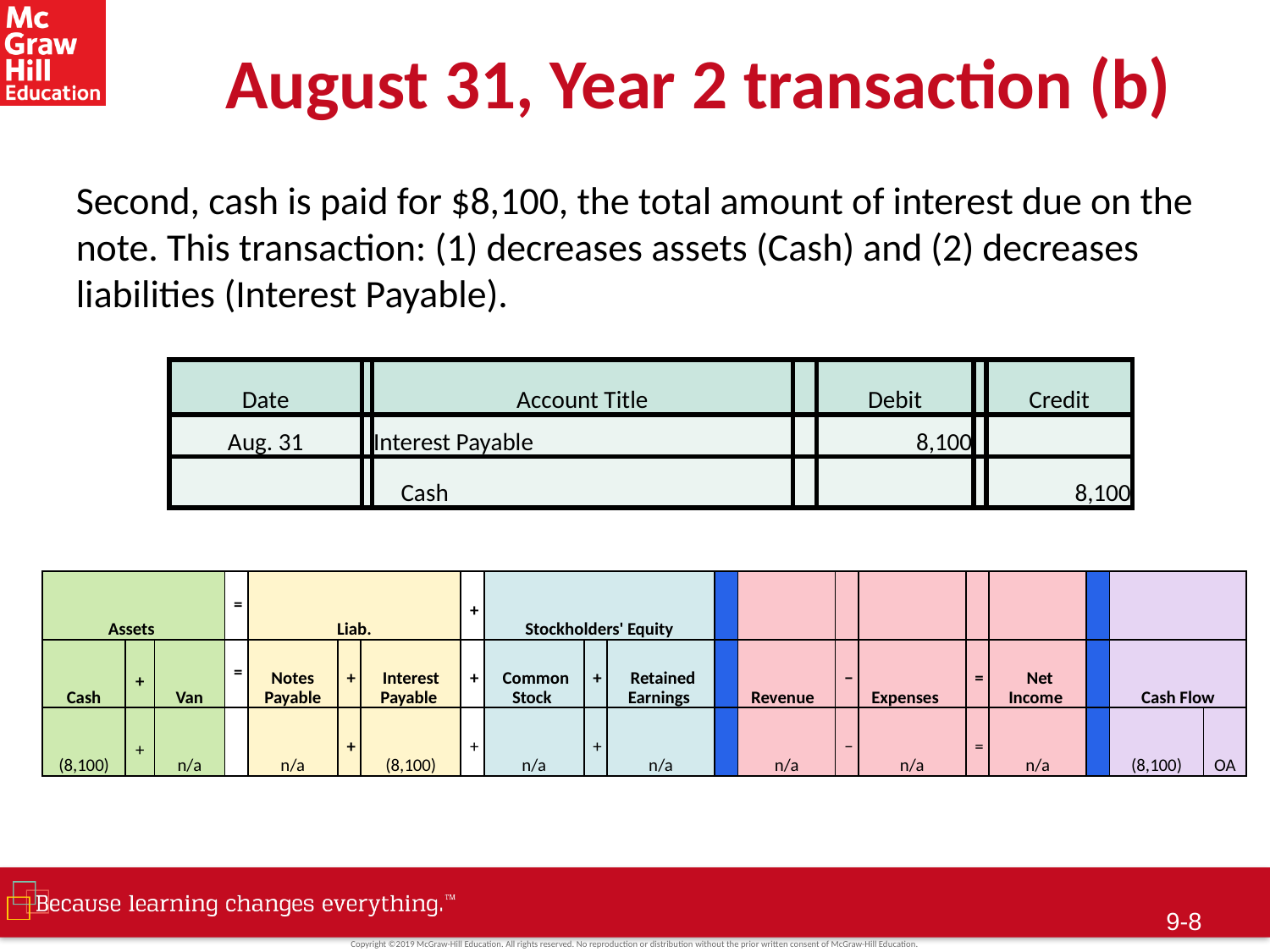

# August 31, Year 2 transaction (b)
Second, cash is paid for $8,100, the total amount of interest due on the note. This transaction: (1) decreases assets (Cash) and (2) decreases liabilities (Interest Payable).

| Date |  | Account Title |  | Debit |  | Credit |
| --- | --- | --- | --- | --- | --- | --- |
| Aug. 31 |  | Interest Payable |  | 8,100 |  |  |
|  |  | Cash |  |  |  | 8,100 |
| Assets |  |  | = | Liab. |  |  | + | Stockholders' Equity |  |  |  |  |  |  |  |  |  |  |  |
| --- | --- | --- | --- | --- | --- | --- | --- | --- | --- | --- | --- | --- | --- | --- | --- | --- | --- | --- | --- |
| Cash | + | Van | = | Notes Payable | + | Interest Payable | + | Common Stock | + | Retained Earnings |  | Revenue | − | Expenses | = | Net Income |  | Cash Flow |  |
| (8,100) | + | n/a |  | n/a | + | (8,100) | + | n/a | + | n/a |  | n/a | − | n/a | = | n/a |  | (8,100) | OA |

9-8